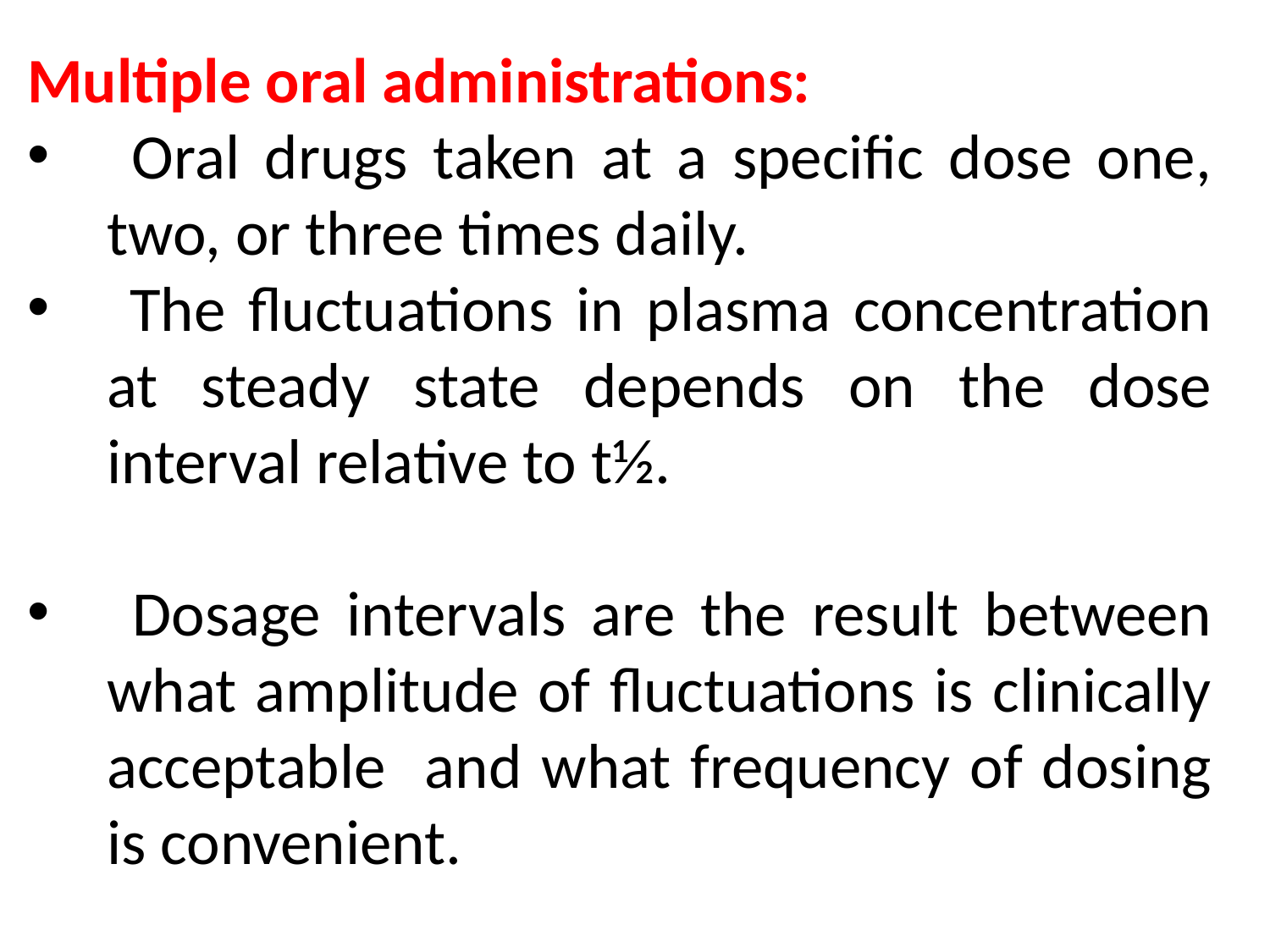

Multiple oral administrations:
 Oral drugs taken at a specific dose one, two, or three times daily.
 The fluctuations in plasma concentration at steady state depends on the dose interval relative to t½.

 Dosage intervals are the result between what amplitude of fluctuations is clinically acceptable  and what frequency of dosing is convenient.